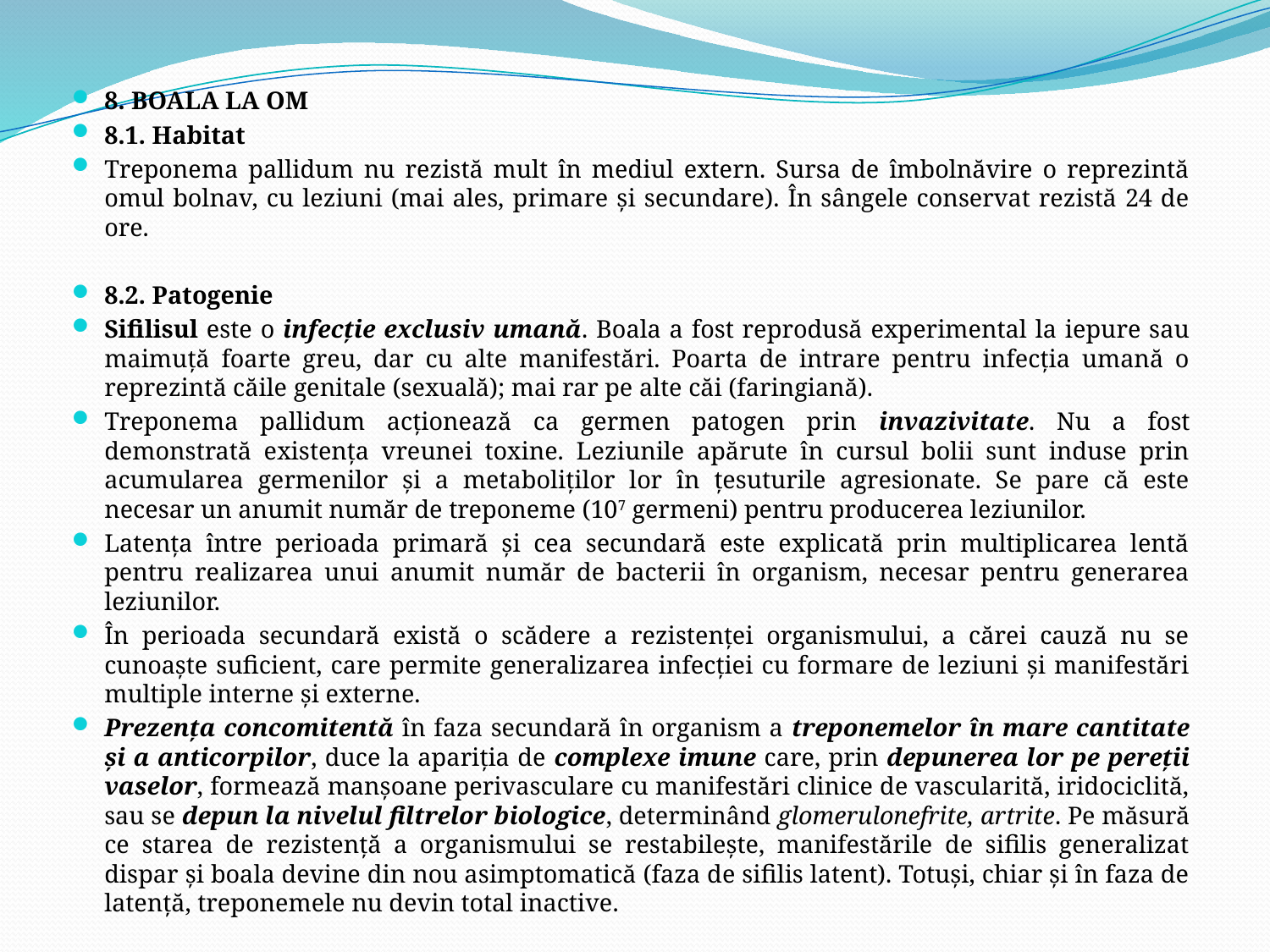

8. BOALA LA OM
8.1. Habitat
Treponema pallidum nu rezistă mult în mediul extern. Sursa de îmbolnăvire o reprezintă omul bolnav, cu leziuni (mai ales, primare şi secundare). În sângele conservat rezistă 24 de ore.

8.2. Patogenie
Sifilisul este o infecţie exclusiv umană. Boala a fost reprodusă experimental la iepure sau maimuţă foarte greu, dar cu alte manifestări. Poarta de intrare pentru infecţia umană o reprezintă căile genitale (sexuală); mai rar pe alte căi (faringiană).
Treponema pallidum acţionează ca germen patogen prin invazivitate. Nu a fost demonstrată existenţa vreunei toxine. Leziunile apărute în cursul bolii sunt induse prin acumularea germenilor şi a metaboliţilor lor în ţesuturile agresionate. Se pare că este necesar un anumit număr de treponeme (107 germeni) pentru producerea leziunilor.
Latenţa între perioada primară şi cea secundară este explicată prin multiplicarea lentă pentru realizarea unui anumit număr de bacterii în organism, necesar pentru generarea leziunilor.
În perioada secundară există o scădere a rezistenţei organismului, a cărei cauză nu se cunoaşte suficient, care permite generalizarea infecţiei cu formare de leziuni şi manifestări multiple interne şi externe.
Prezenţa concomitentă în faza secundară în organism a treponemelor în mare cantitate şi a anticorpilor, duce la apariţia de complexe imune care, prin depunerea lor pe pereţii vaselor, formează manşoane perivasculare cu manifestări clinice de vascularită, iridociclită, sau se depun la nivelul filtrelor biologice, determinând glomerulonefrite, artrite. Pe măsură ce starea de rezistenţă a organismului se restabileşte, manifestările de sifilis generalizat dispar şi boala devine din nou asimptomatică (faza de sifilis latent). Totuşi, chiar şi în faza de latenţă, treponemele nu devin total inactive.